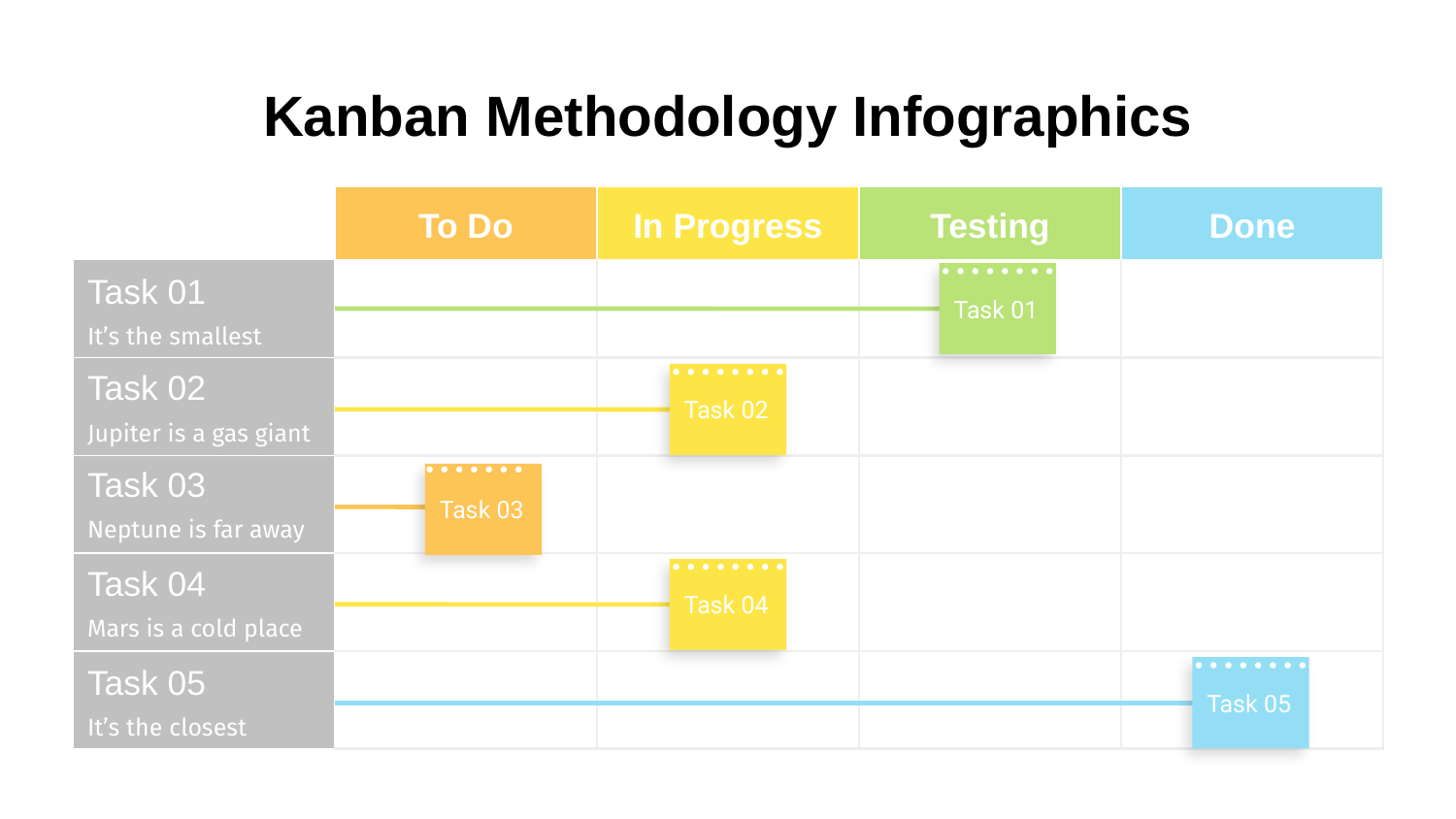

# Kanban Methodology Infographics
|  | To Do | In Progress | Testing | Done |
| --- | --- | --- | --- | --- |
|  |  |  |  |  |
|  |  |  |  |  |
|  |  |  |  |  |
|  |  |  |  |  |
|  |  |  |  |  |
Task 01

Task 01

It’s the smallest
Task 02
Task 02

Jupiter is a gas giant
Task 03
Task 03

Neptune is far away
Task 04
Task 04

Mars is a cold place
Task 05
Task 05

It’s the closest